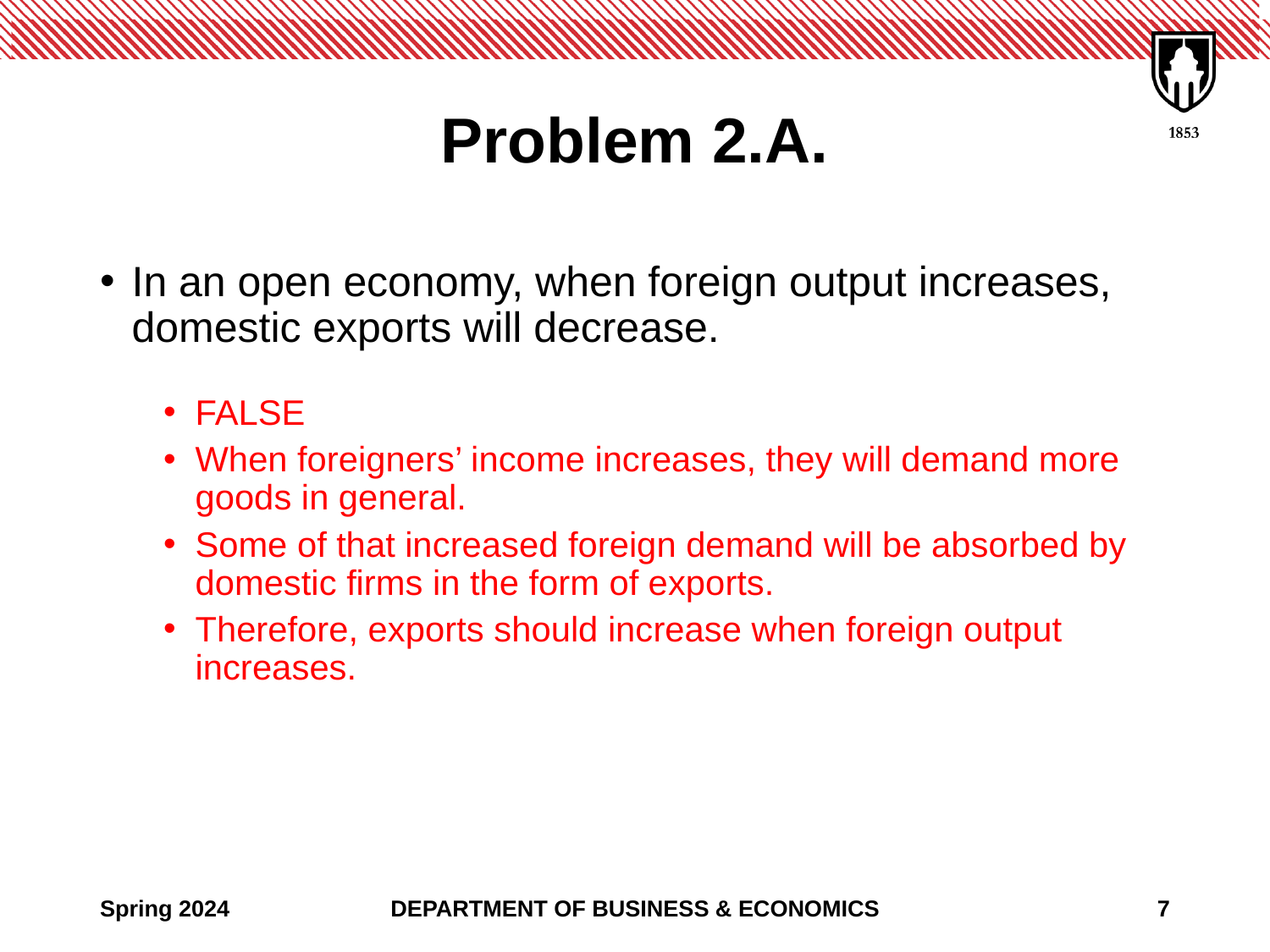

# Problem 2.A.
In an open economy, when foreign output increases, domestic exports will decrease.

FALSE
When foreigners’ income increases, they will demand more goods in general.
Some of that increased foreign demand will be absorbed by domestic firms in the form of exports.
Therefore, exports should increase when foreign output increases.
Spring 2024
DEPARTMENT OF BUSINESS & ECONOMICS
7